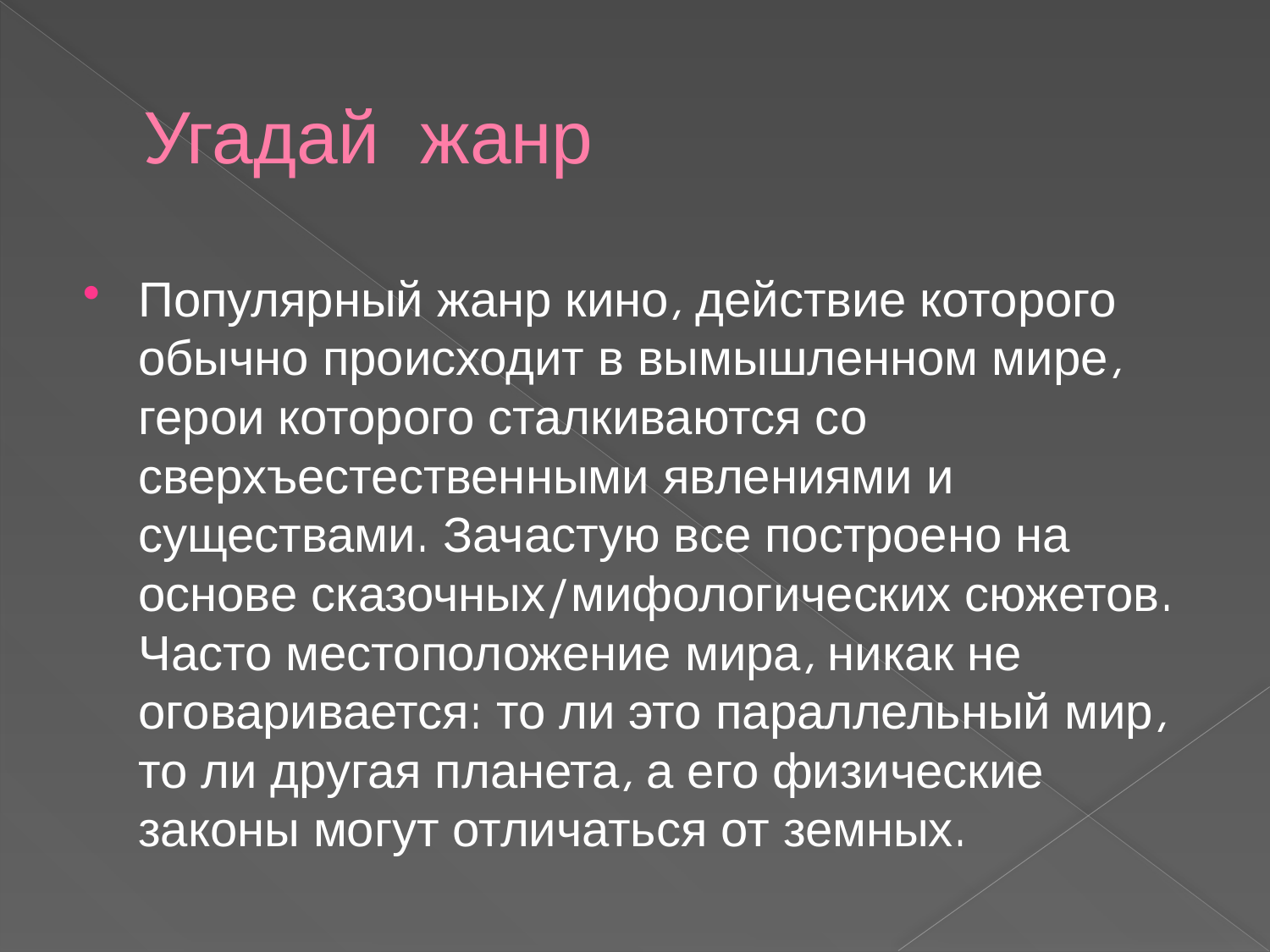

# Угадай  жанр
Популярный жанр кино, действие которого обычно происходит в вымышленном мире, герои которого сталкиваются со сверхъестественными явлениями и существами. Зачастую все построено на основе сказочных/мифологических сюжетов. Часто местоположение мира, никак не оговаривается: то ли это параллельный мир, то ли другая планета, а его физические законы могут отличаться от земных.